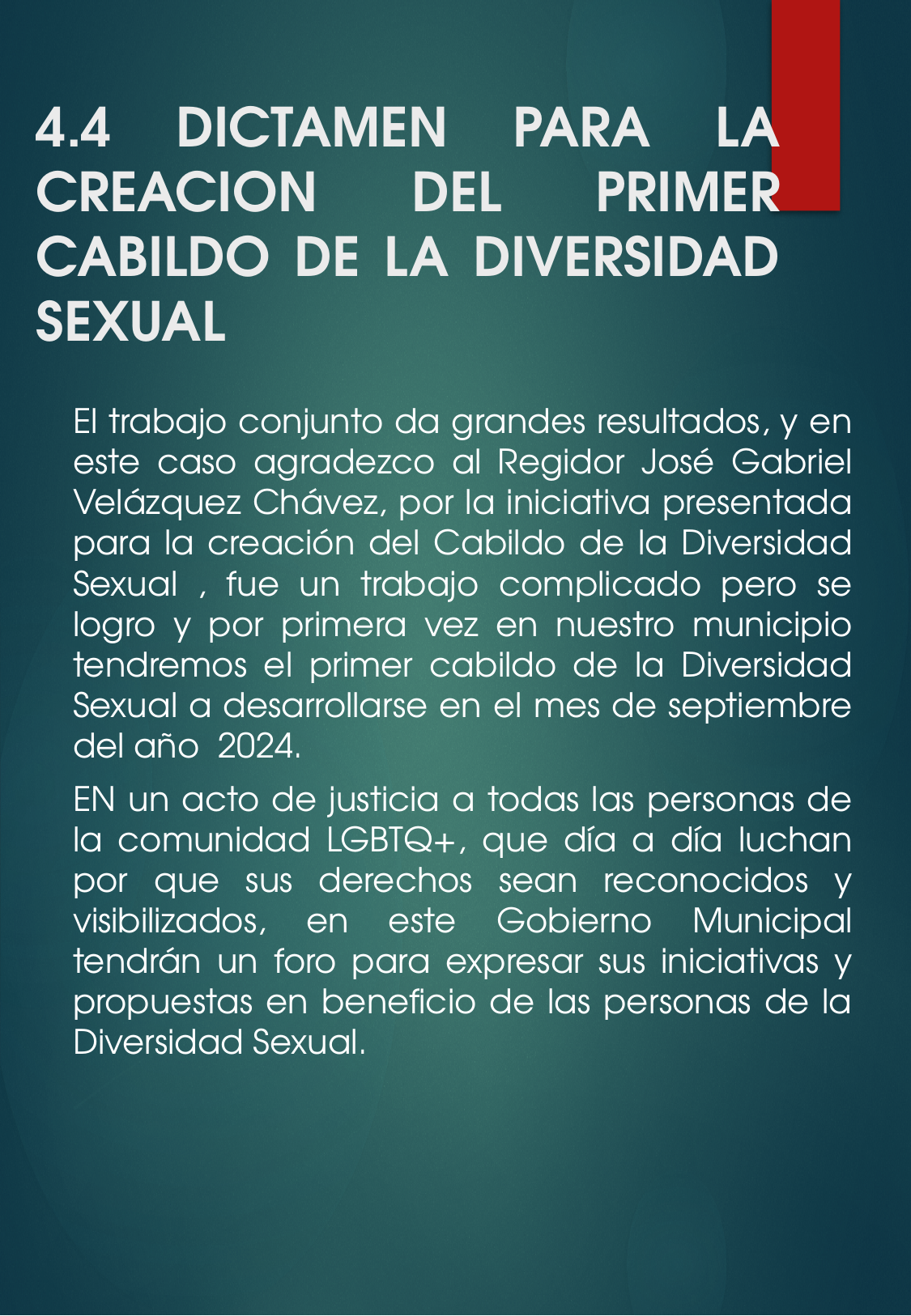

# 4.4 DICTAMEN PARA LA CREACION DEL PRIMER CABILDO DE LA DIVERSIDAD SEXUAL
El trabajo conjunto da grandes resultados, y en este caso agradezco al Regidor José Gabriel Velázquez Chávez, por la iniciativa presentada para la creación del Cabildo de la Diversidad Sexual , fue un trabajo complicado pero se logro y por primera vez en nuestro municipio tendremos el primer cabildo de la Diversidad Sexual a desarrollarse en el mes de septiembre del año  2024.
EN un acto de justicia a todas las personas de la comunidad LGBTQ+, que día a día luchan por que sus derechos sean reconocidos y visibilizados, en este Gobierno Municipal tendrán un foro para expresar sus iniciativas y propuestas en beneficio de las personas de la Diversidad Sexual.